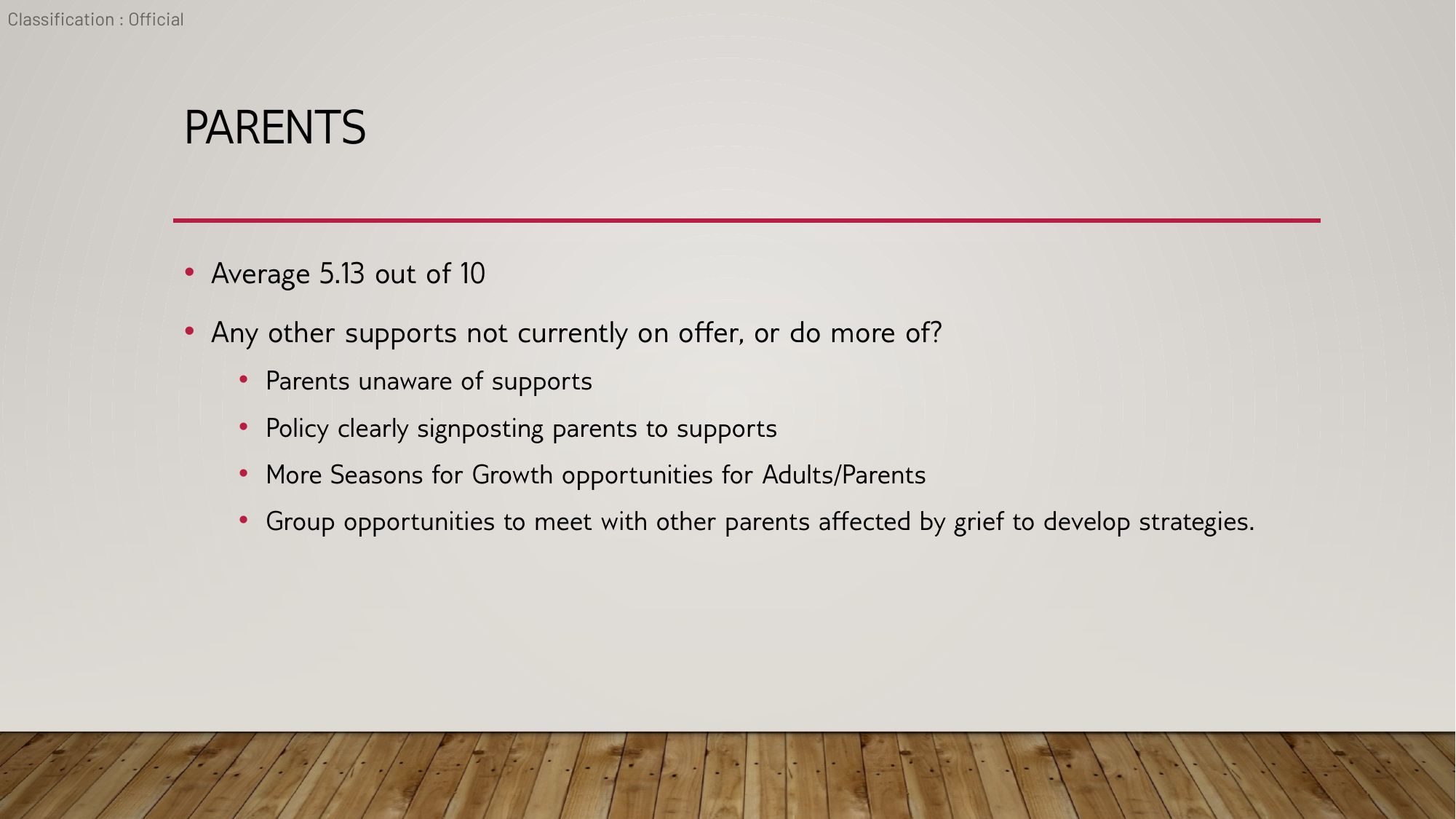

# paRENTS
Average 5.13 out of 10
Any other supports not currently on offer, or do more of?
Parents unaware of supports
Policy clearly signposting parents to supports
More Seasons for Growth opportunities for Adults/Parents
Group opportunities to meet with other parents affected by grief to develop strategies.